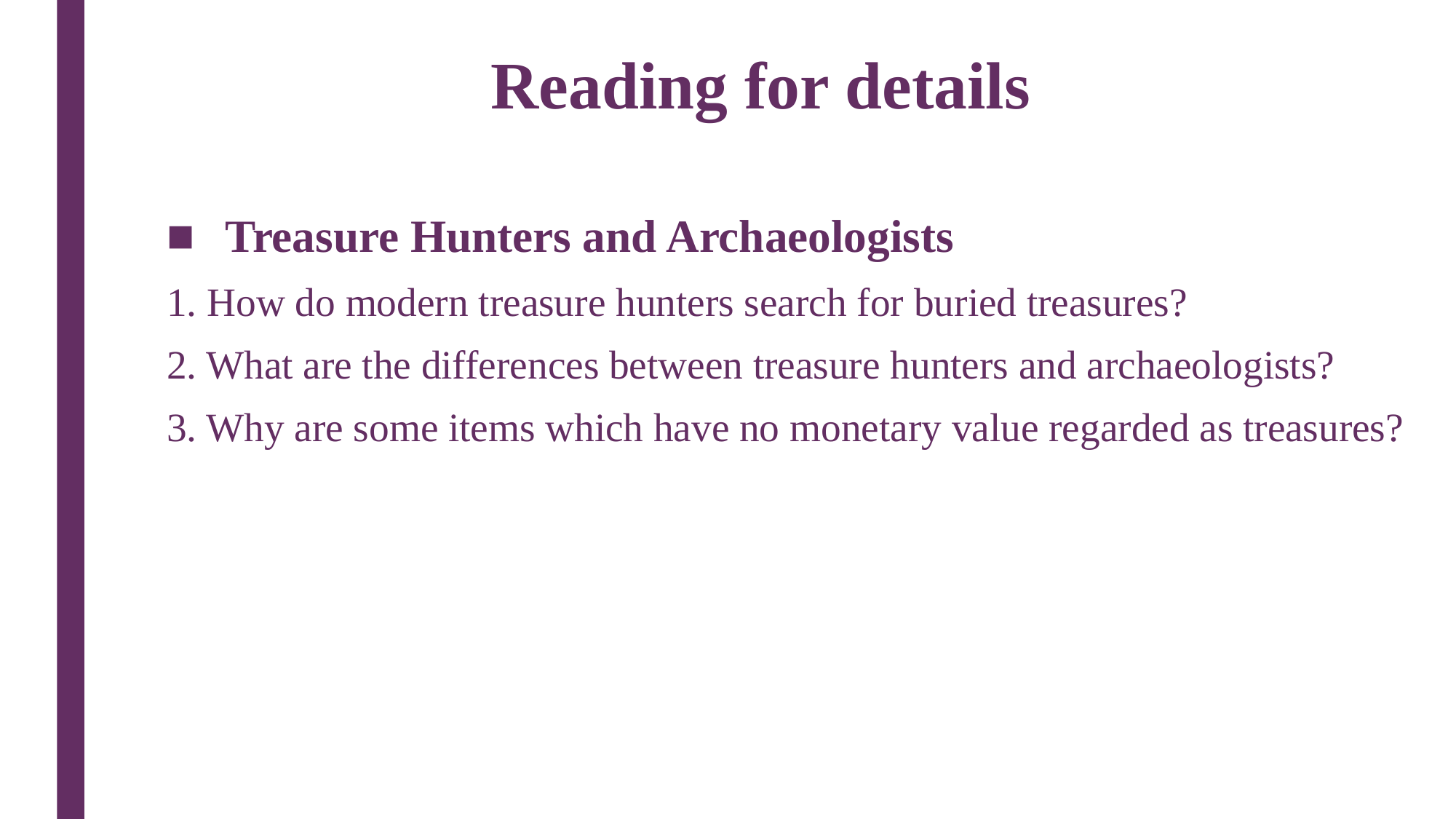

# Reading for details
 Treasure Hunters and Archaeologists
1. How do modern treasure hunters search for buried treasures?
2. What are the differences between treasure hunters and archaeologists?
3. Why are some items which have no monetary value regarded as treasures?